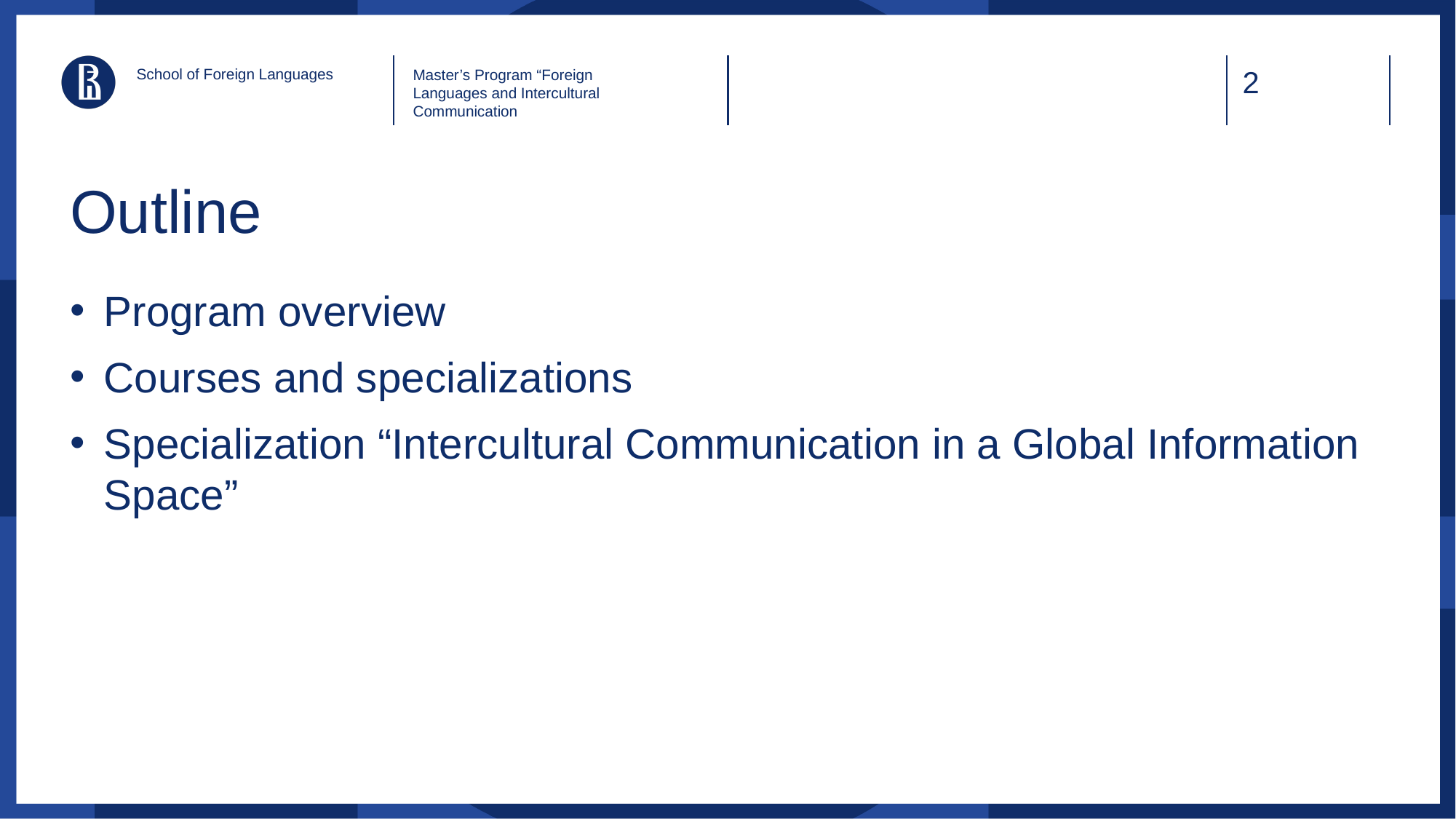

School of Foreign Languages
Master’s Program “Foreign Languages and Intercultural Communication
# Outline
Program overview
Courses and specializations
Specialization “Intercultural Communication in a Global Information Space”